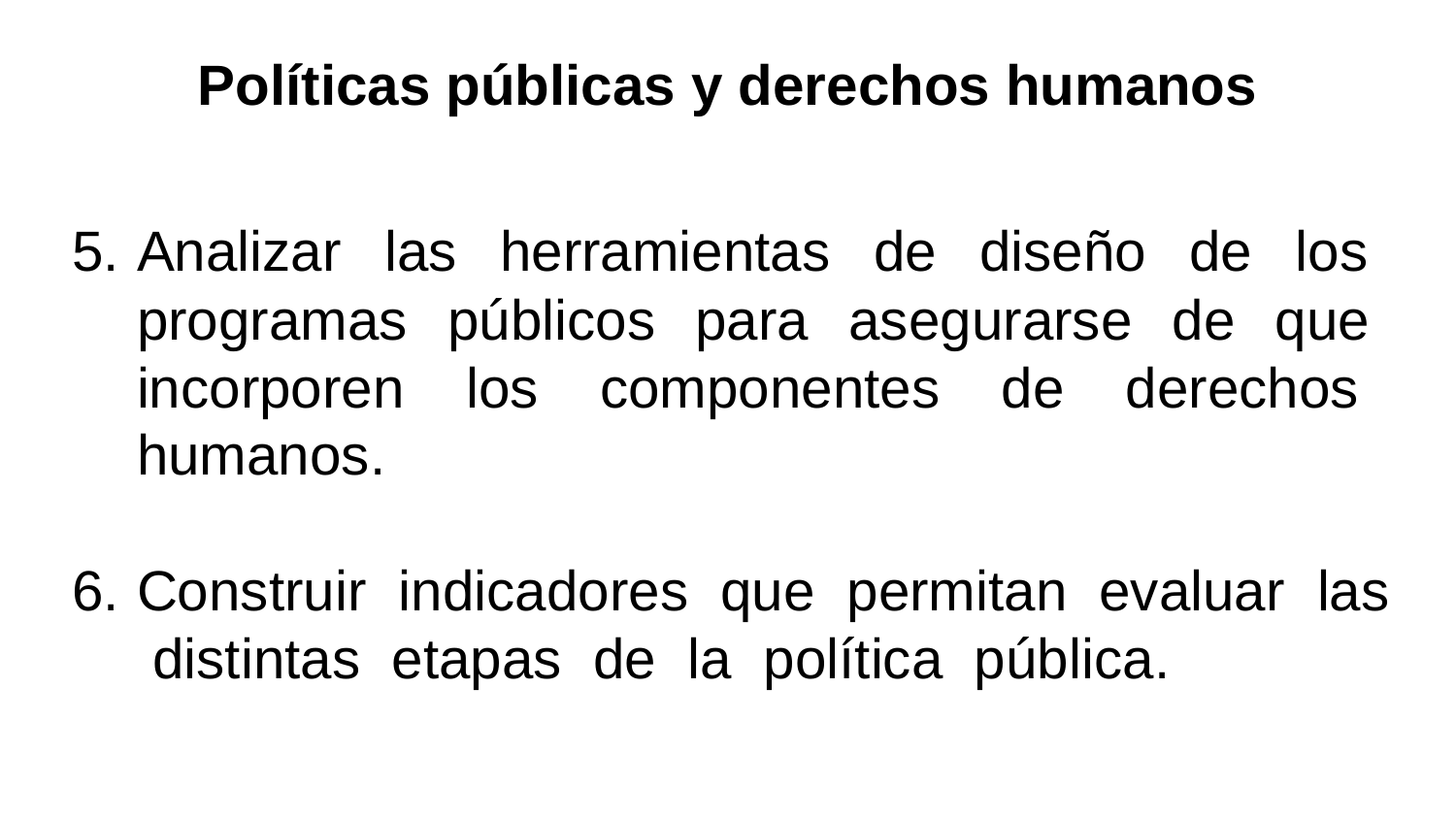

# Políticas públicas y derechos humanos

Analizar  las  herramientas  de  diseño  de  los  programas  públicos  para  asegurarse  de  que  incorporen  los  componentes  de  derechos  humanos.

Construir  indicadores  que  permitan  evaluar  las  distintas  etapas  de  la  política  pública.